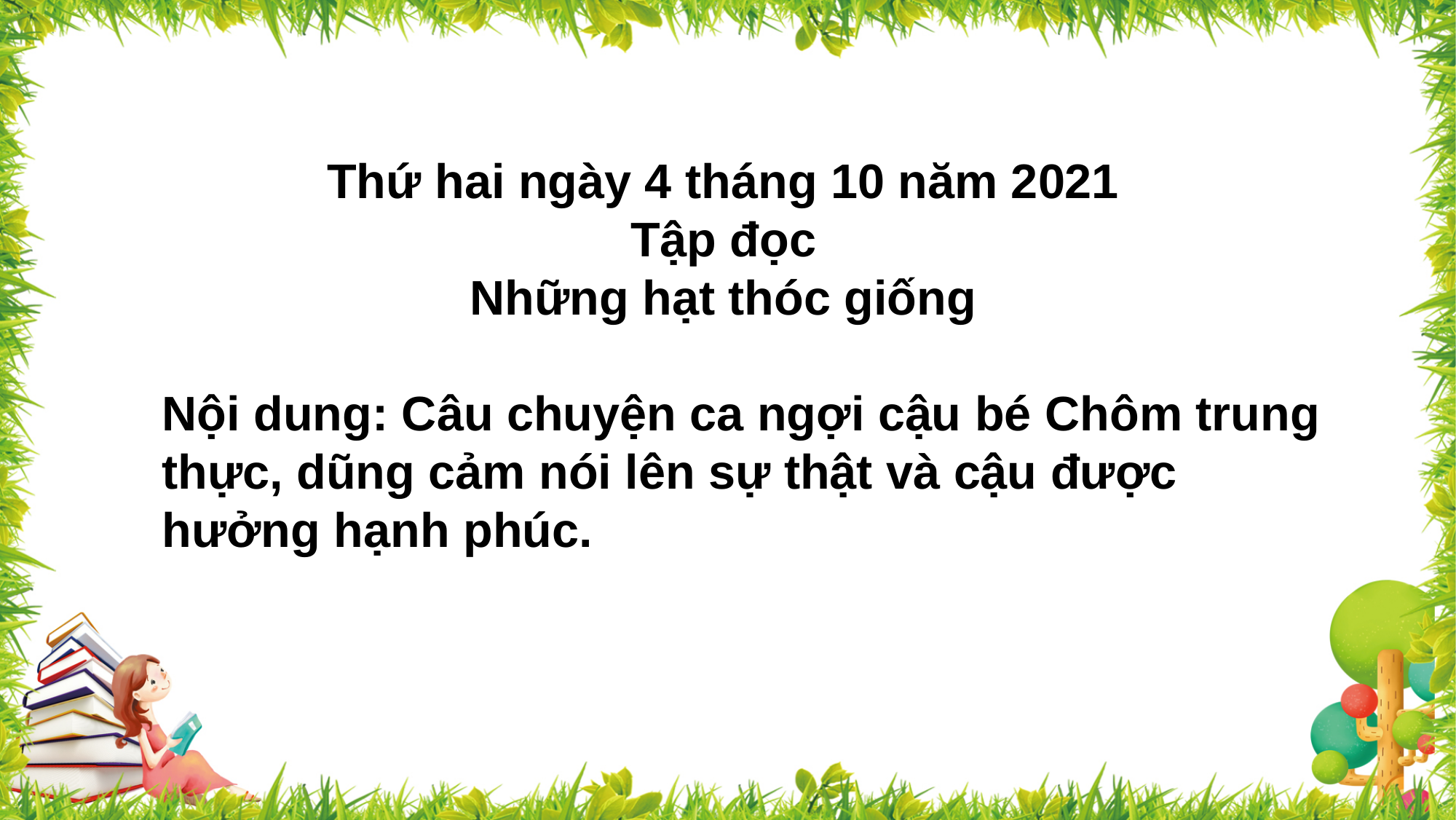

Thứ hai ngày 4 tháng 10 năm 2021
Tập đọc
Những hạt thóc giống
Nội dung: Câu chuyện ca ngợi cậu bé Chôm trung thực, dũng cảm nói lên sự thật và cậu được hưởng hạnh phúc.